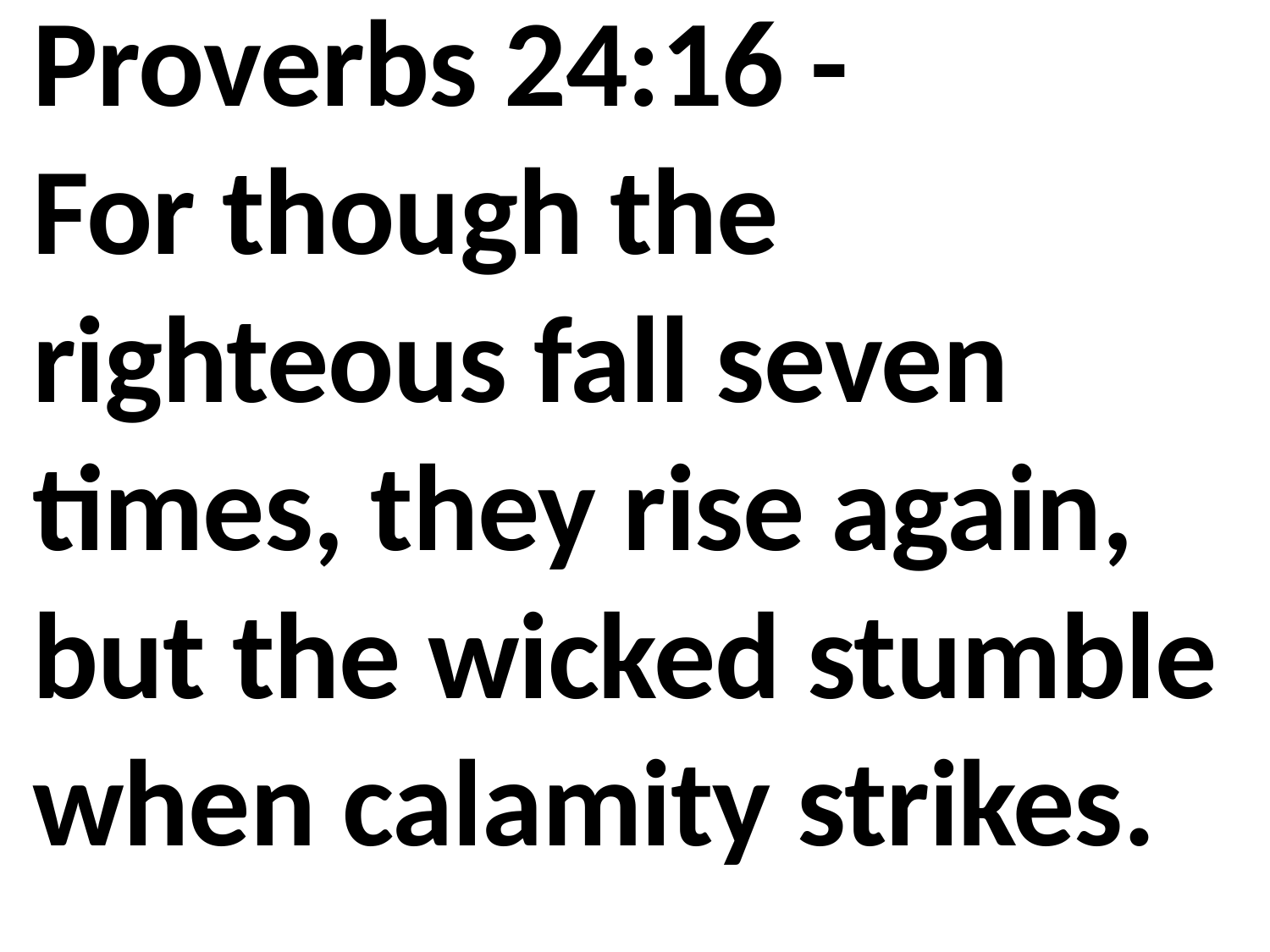

Proverbs 24:16 -
For though the righteous fall seven times, they rise again, but the wicked stumble when calamity strikes.